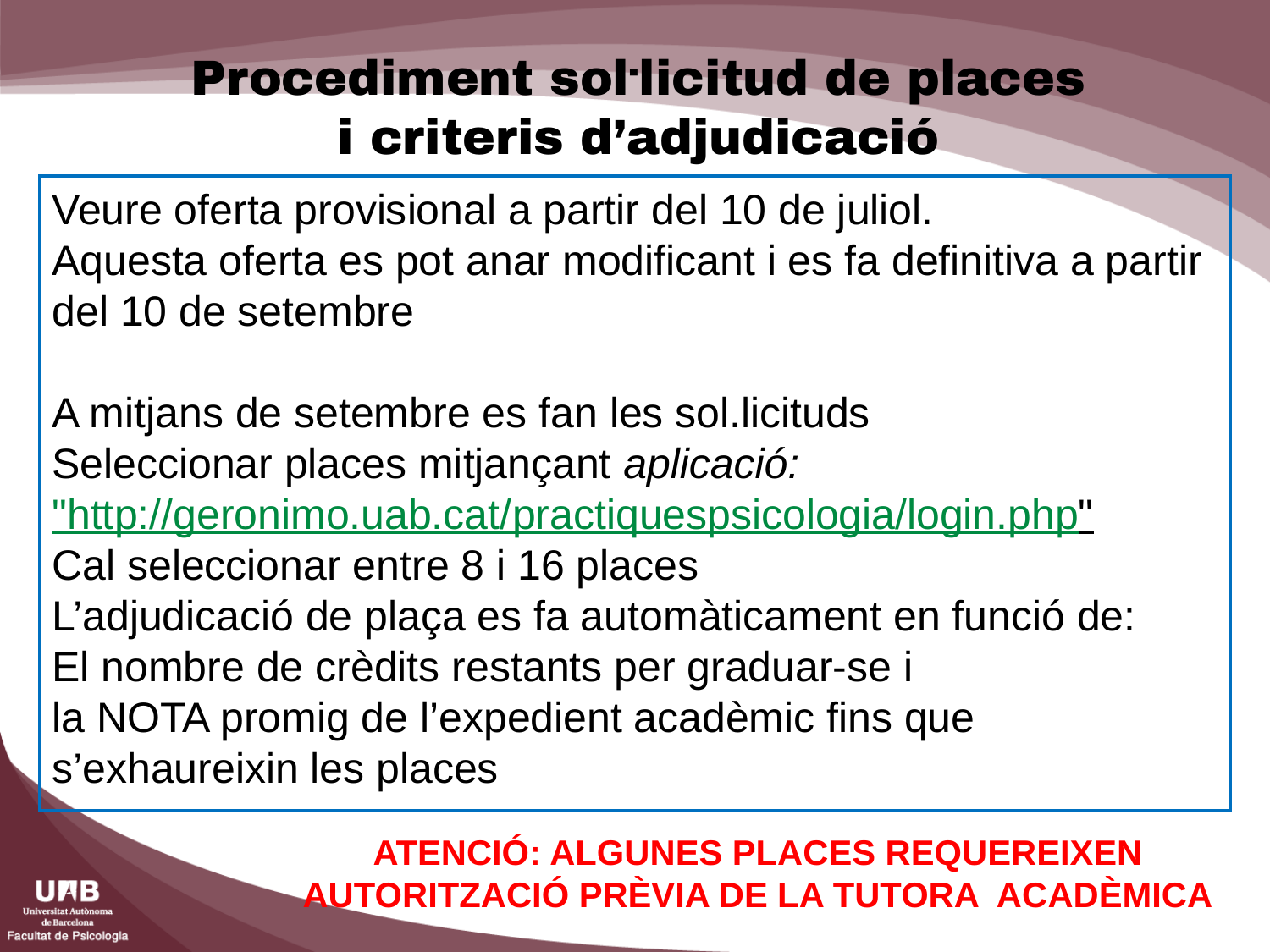

Procediment sol·licitud de places
i criteris d’adjudicació
Veure oferta provisional a partir del 10 de juliol.
Aquesta oferta es pot anar modificant i es fa definitiva a partir del 10 de setembre

A mitjans de setembre es fan les sol.licituds
Seleccionar places mitjançant aplicació:
"http://geronimo.uab.cat/practiquespsicologia/login.php"
Cal seleccionar entre 8 i 16 places
L’adjudicació de plaça es fa automàticament en funció de:
El nombre de crèdits restants per graduar-se i
la NOTA promig de l’expedient acadèmic fins que s’exhaureixin les places

ATENCIÓ: ALGUNES PLACES REQUEREIXEN AUTORITZACIÓ PRÈVIA DE LA TUTORA  ACADÈMICA